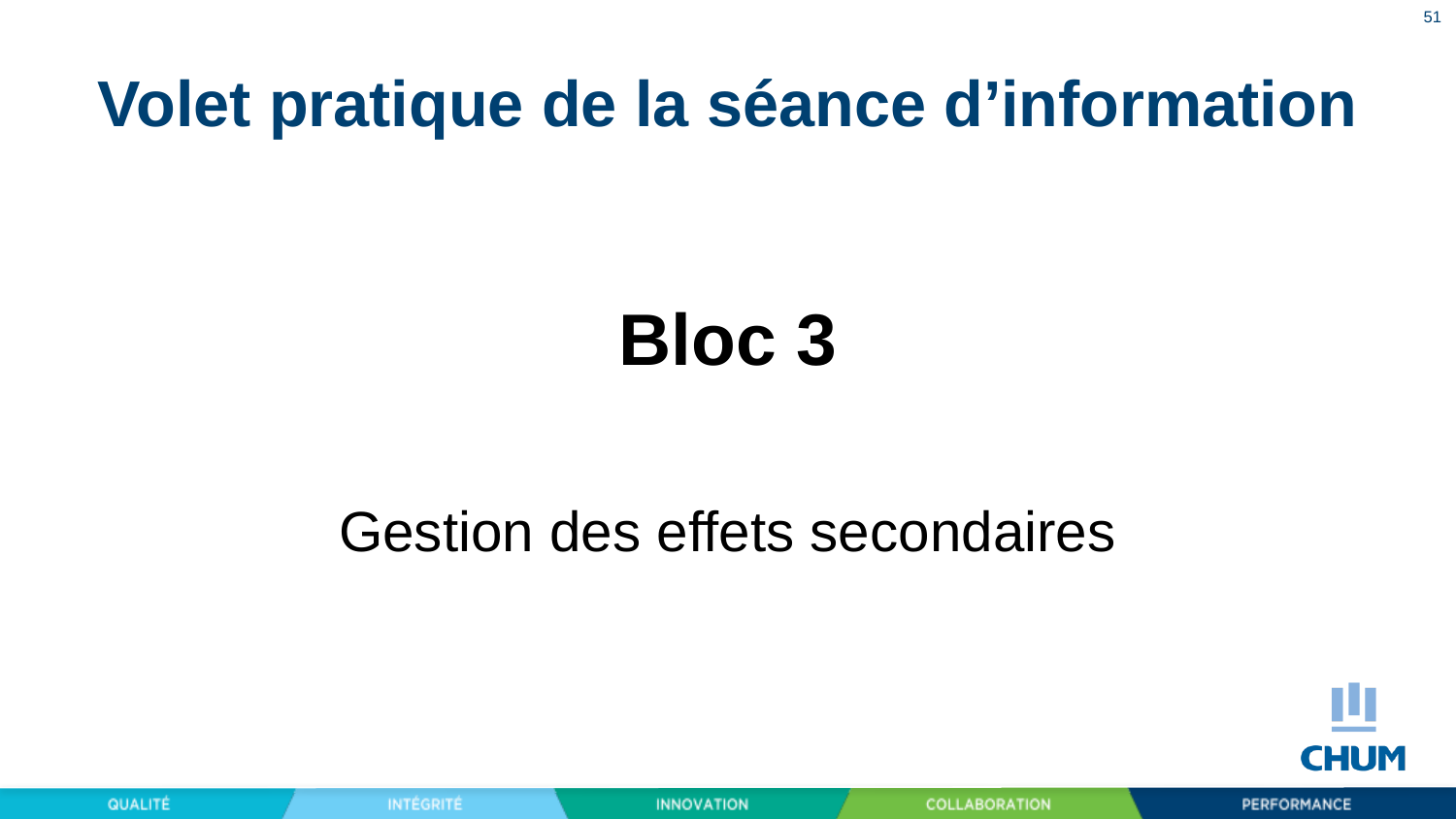

51
# Volet pratique de la séance d’information

Bloc 3

Gestion des effets secondaires